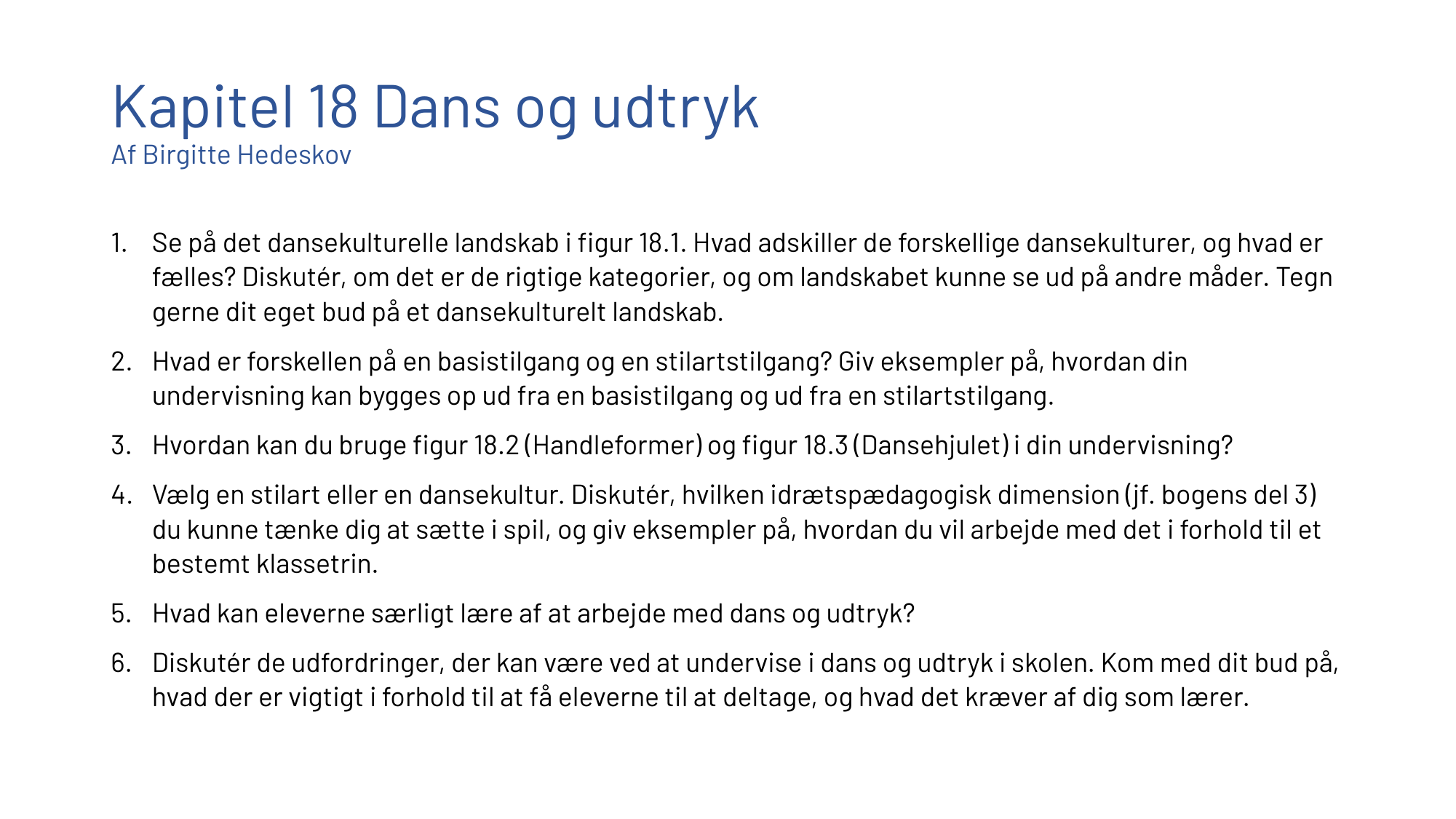

# Kapitel 18 Dans og udtryk Af Birgitte Hedeskov
Se på det dansekulturelle landskab i figur 18.1. Hvad adskiller de forskellige dansekulturer, og hvad er fælles? Diskutér, om det er de rigtige kategorier, og om landskabet kunne se ud på andre måder. Tegn gerne dit eget bud på et dansekulturelt landskab.
Hvad er forskellen på en basistilgang og en stilartstilgang? Giv eksempler på, hvordan din undervisning kan bygges op ud fra en basistilgang og ud fra en stilartstilgang.
Hvordan kan du bruge figur 18.2 (Handleformer) og figur 18.3 (Dansehjulet) i din undervisning?
Vælg en stilart eller en dansekultur. Diskutér, hvilken idrætspædagogisk dimension (jf. bogens del 3) du kunne tænke dig at sætte i spil, og giv eksempler på, hvordan du vil arbejde med det i forhold til et bestemt klassetrin.
Hvad kan eleverne særligt lære af at arbejde med dans og udtryk?
Diskutér de udfordringer, der kan være ved at undervise i dans og udtryk i skolen. Kom med dit bud på, hvad der er vigtigt i forhold til at få eleverne til at deltage, og hvad det kræver af dig som lærer.